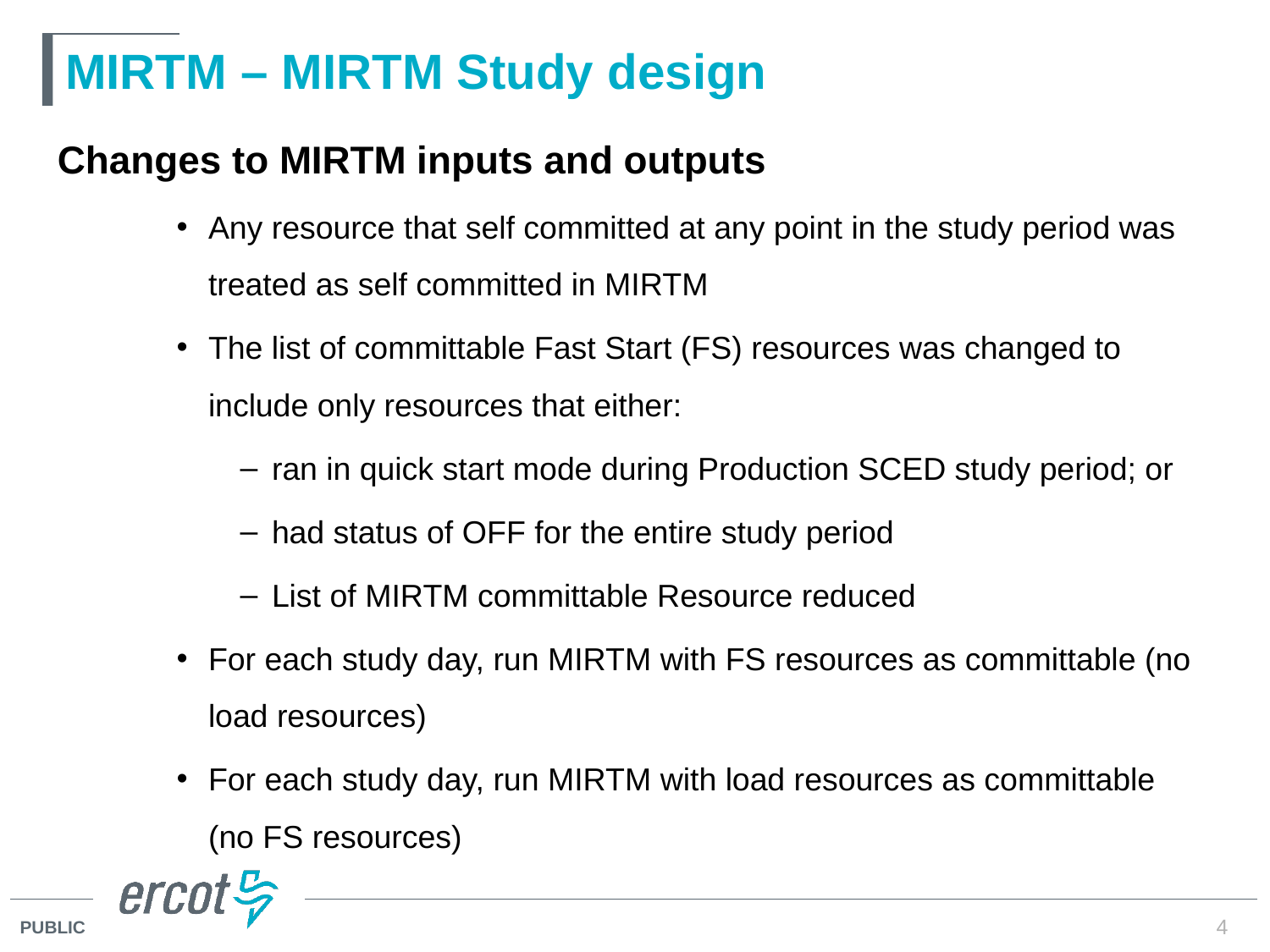

# MIRTM – MIRTM Study design
Changes to MIRTM inputs and outputs
Any resource that self committed at any point in the study period was treated as self committed in MIRTM
The list of committable Fast Start (FS) resources was changed to include only resources that either:
ran in quick start mode during Production SCED study period; or
had status of OFF for the entire study period
List of MIRTM committable Resource reduced
For each study day, run MIRTM with FS resources as committable (no load resources)
For each study day, run MIRTM with load resources as committable (no FS resources)

4